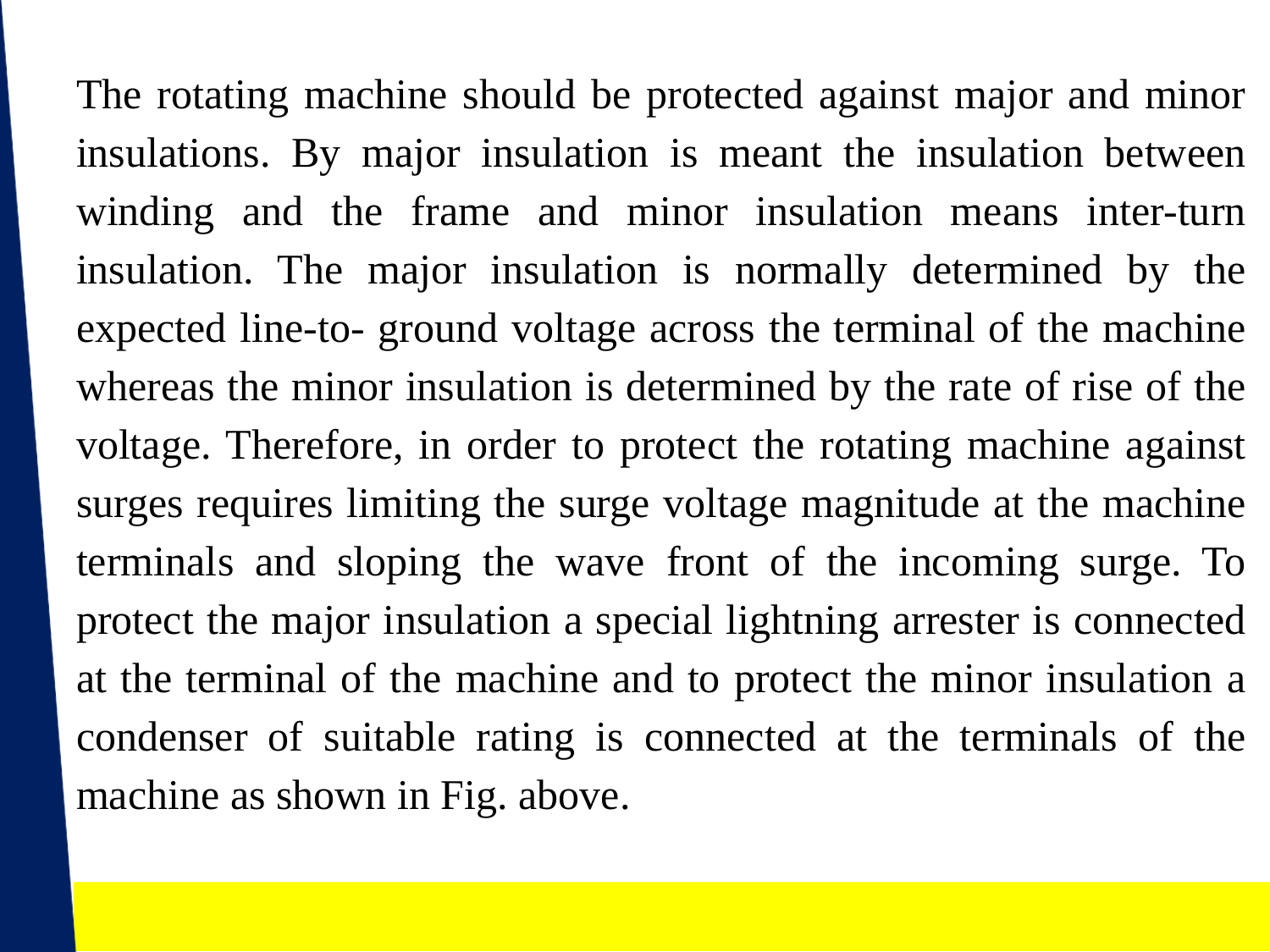

The rotating machine should be protected against major and minor insulations. By major insulation is meant the insulation between winding and the frame and minor insulation means inter-turn insulation. The major insulation is normally determined by the expected line-to- ground voltage across the terminal of the machine whereas the minor insulation is determined by the rate of rise of the voltage. Therefore, in order to protect the rotating machine against surges requires limiting the surge voltage magnitude at the machine terminals and sloping the wave front of the incoming surge. To protect the major insulation a special lightning arrester is connected at the terminal of the machine and to protect the minor insulation a condenser of suitable rating is connected at the terminals of the machine as shown in Fig. above.

NEHA AGRAWAL (Asst. professor, EE DEPTT.) , JECRC, JAIPUR
54